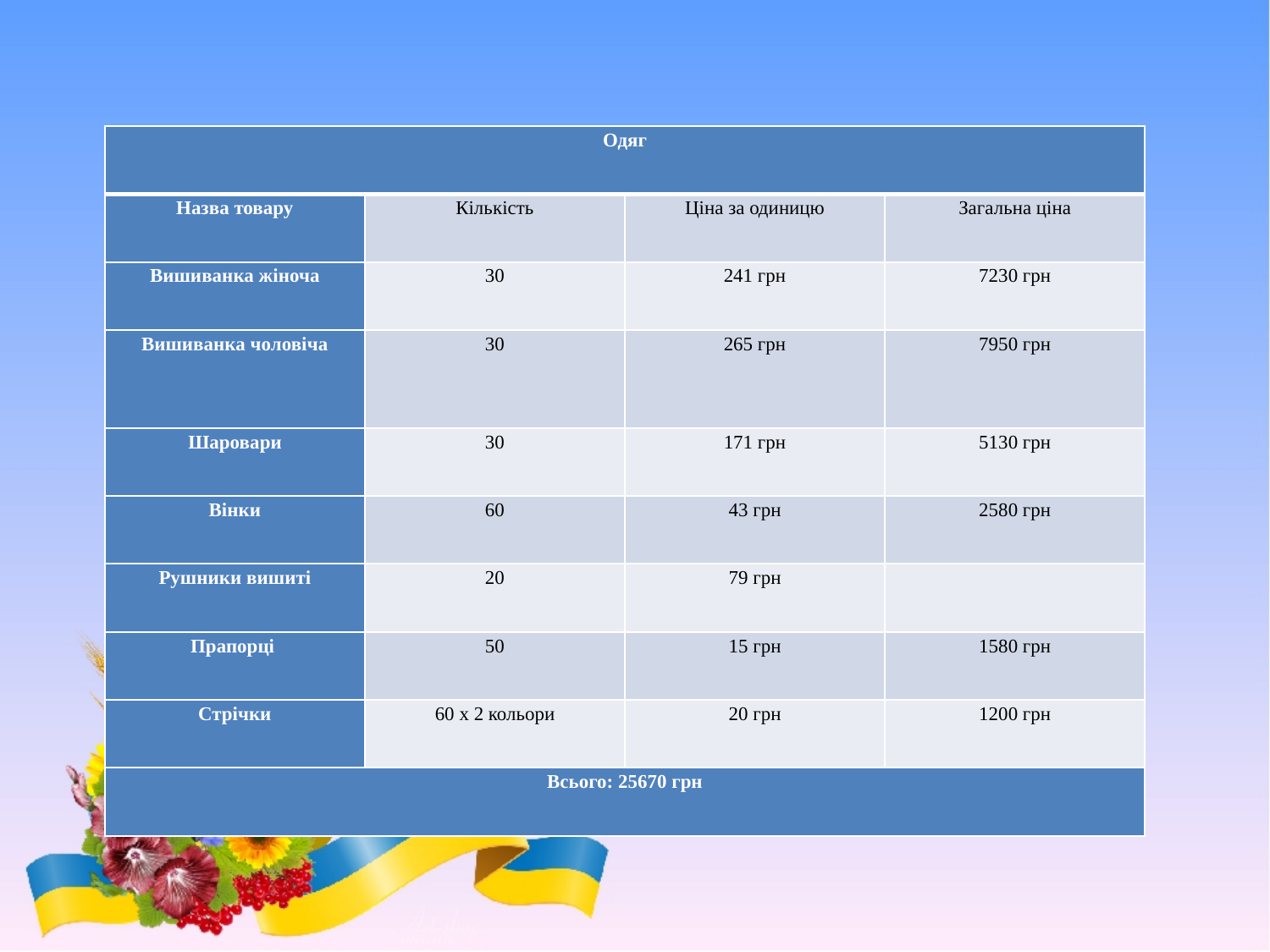

| Одяг |  |  |  |
| --- | --- | --- | --- |
| Назва товару | Кількість | Ціна за одиницю | Загальна ціна |
| Вишиванка жіноча | 30 | 241 грн | 7230 грн |
| Вишиванка чоловіча | 30 | 265 грн | 7950 грн |
| Шаровари | 30 | 171 грн | 5130 грн |
| Вінки | 60 | 43 грн | 2580 грн |
| Рушники вишиті | 20 | 79 грн |  |
| Прапорці | 50 | 15 грн | 1580 грн |
| Стрічки | 60 х 2 кольори | 20 грн | 1200 грн |
| Всього: 25670 грн |  |  |  |